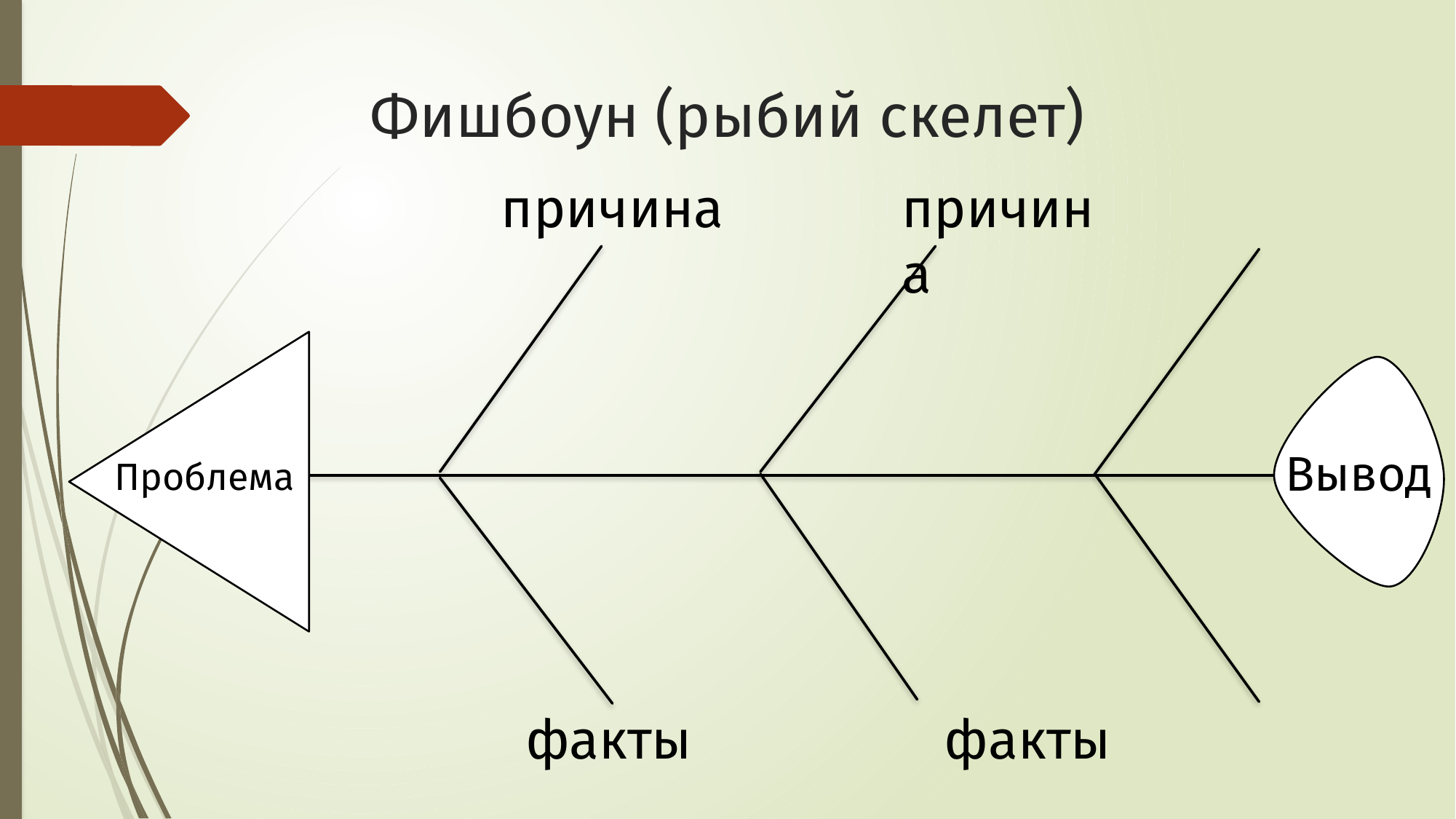

# Фишбоун (рыбий скелет)
причина
причина

Вывод

Проблема
факты
факты